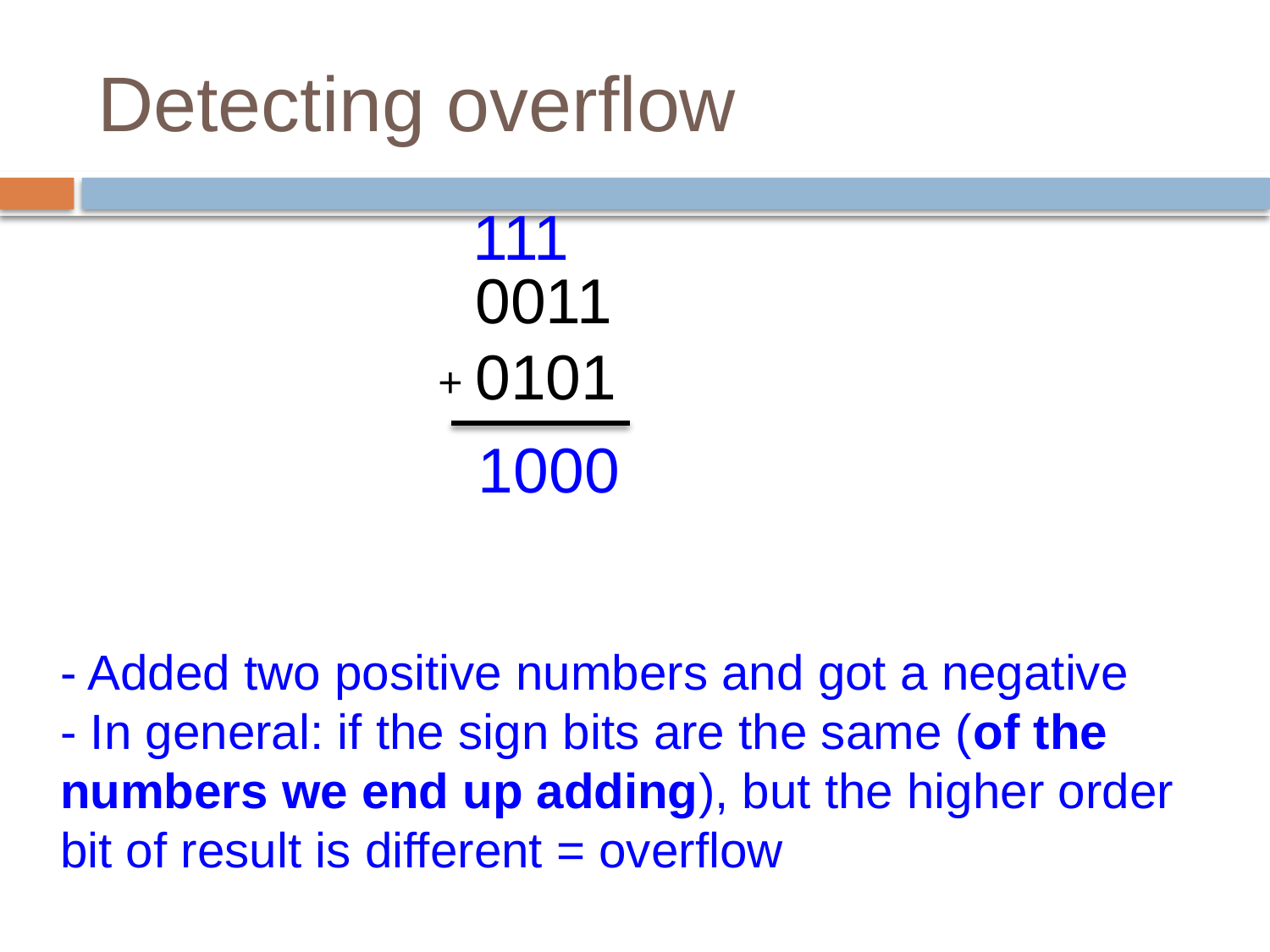

# Detecting overflow
111
0011
0101
+
1000
- Added two positive numbers and got a negative
- In general: if the sign bits are the same (of the numbers we end up adding), but the higher order bit of result is different = overflow